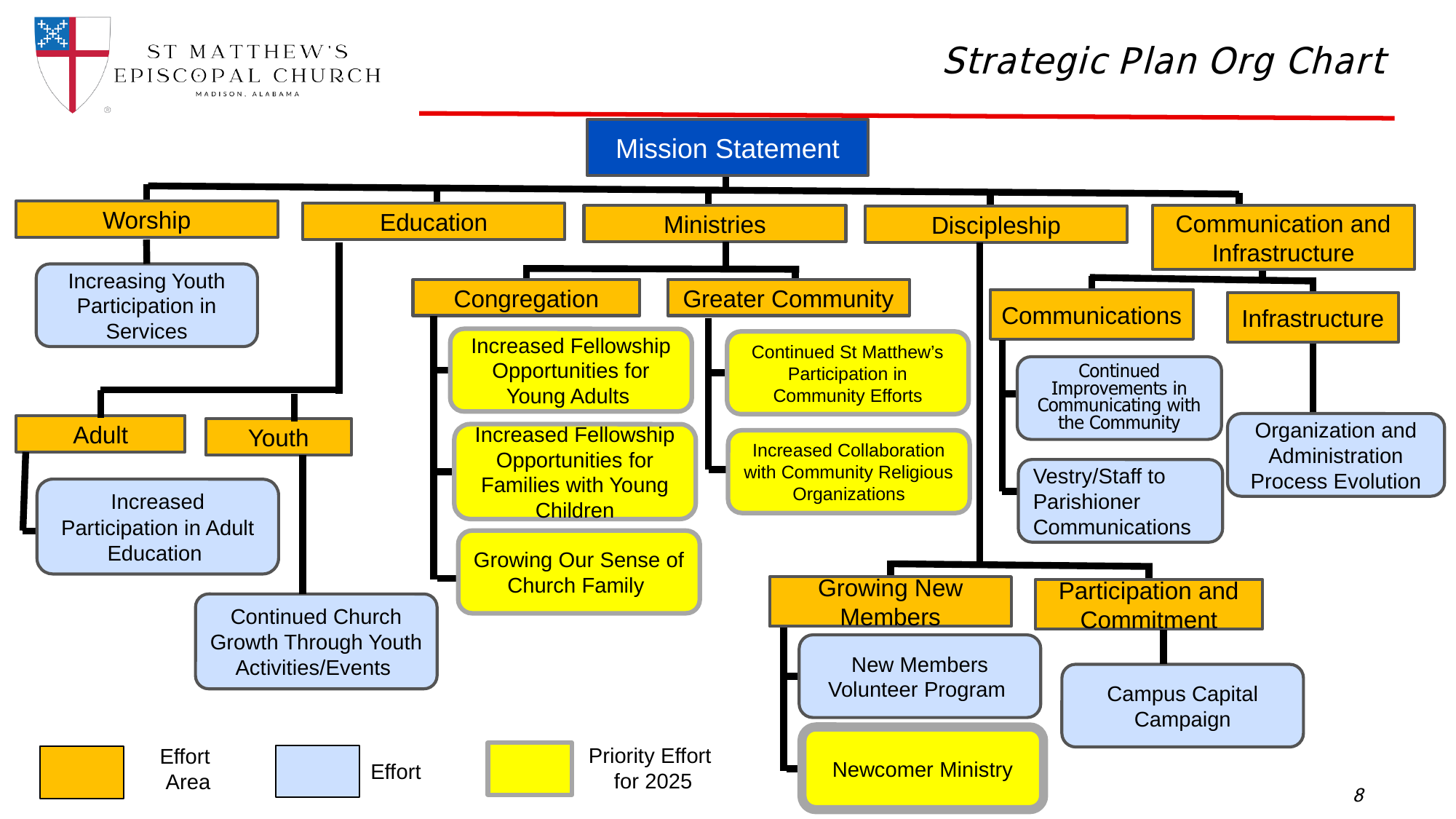

# Strategic Plan Org Chart
Mission Statement
Worship
Education
Ministries
Communication and Infrastructure
Discipleship
Increasing Youth Participation in Services
Congregation
Greater Community
Communications
Infrastructure
Increased Fellowship Opportunities for Young Adults
Continued St Matthew’s Participation in Community Efforts
Continued Improvements in Communicating with the Community
Organization and Administration Process Evolution
Adult
Youth
Increased Fellowship Opportunities for Families with Young Children
Increased Collaboration with Community Religious Organizations
Vestry/Staff to Parishioner Communications
Increased Participation in Adult Education
Growing Our Sense of Church Family
Growing New Members
Participation and Commitment
Continued Church Growth Through Youth Activities/Events
New Members Volunteer Program
Campus Capital Campaign
Newcomer Ministry
Priority Effort
for 2025
Effort
Area

Effort